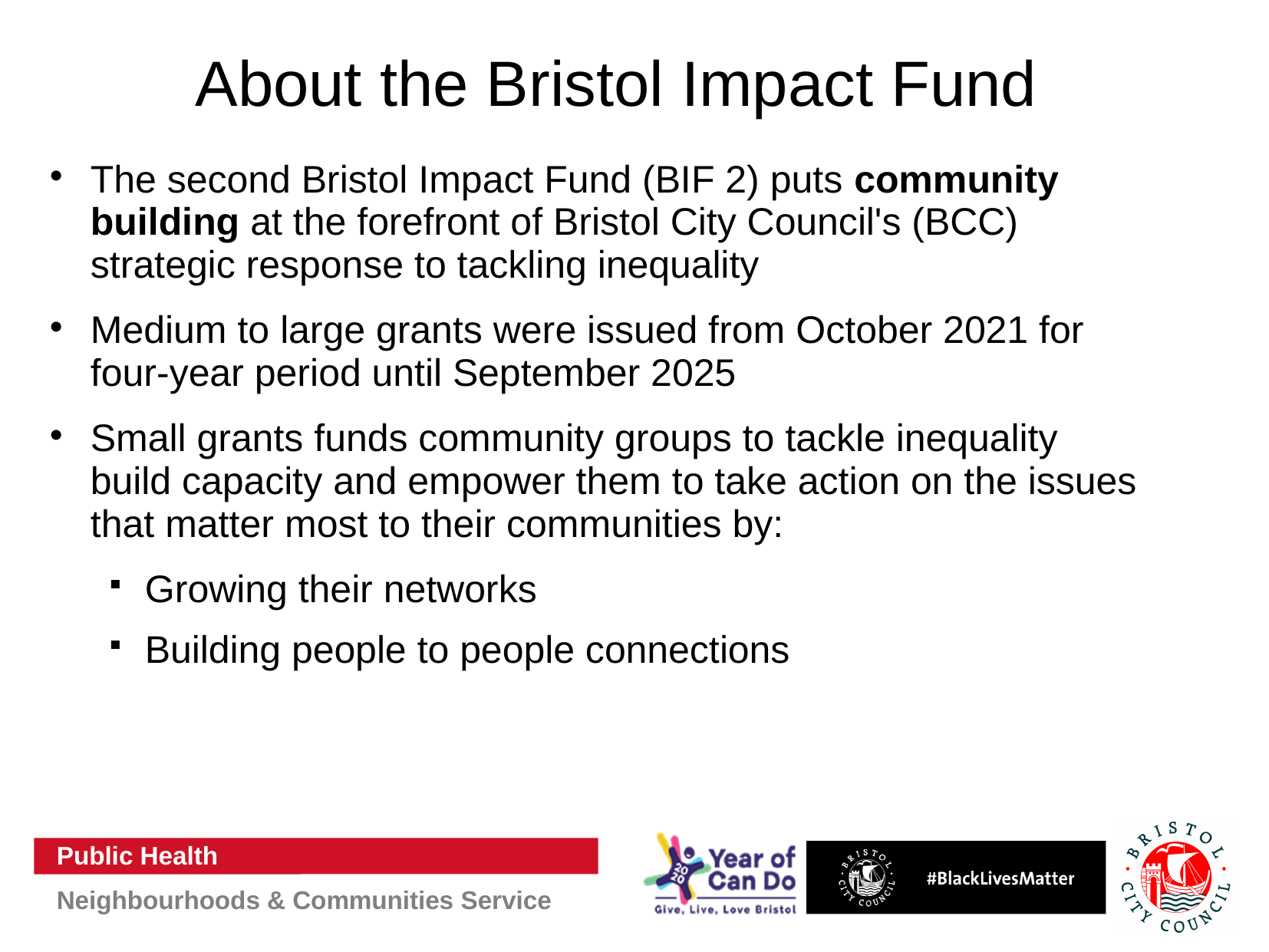

# About the Bristol Impact Fund
The second Bristol Impact Fund (BIF 2) puts community building at the forefront of Bristol City Council's (BCC) strategic response to tackling inequality
Medium to large grants were issued from October 2021 for four-year period until September 2025
Small grants funds community groups to tackle inequality  build capacity and empower them to take action on the issues that matter most to their communities by:
Growing their networks
Building people to people connections